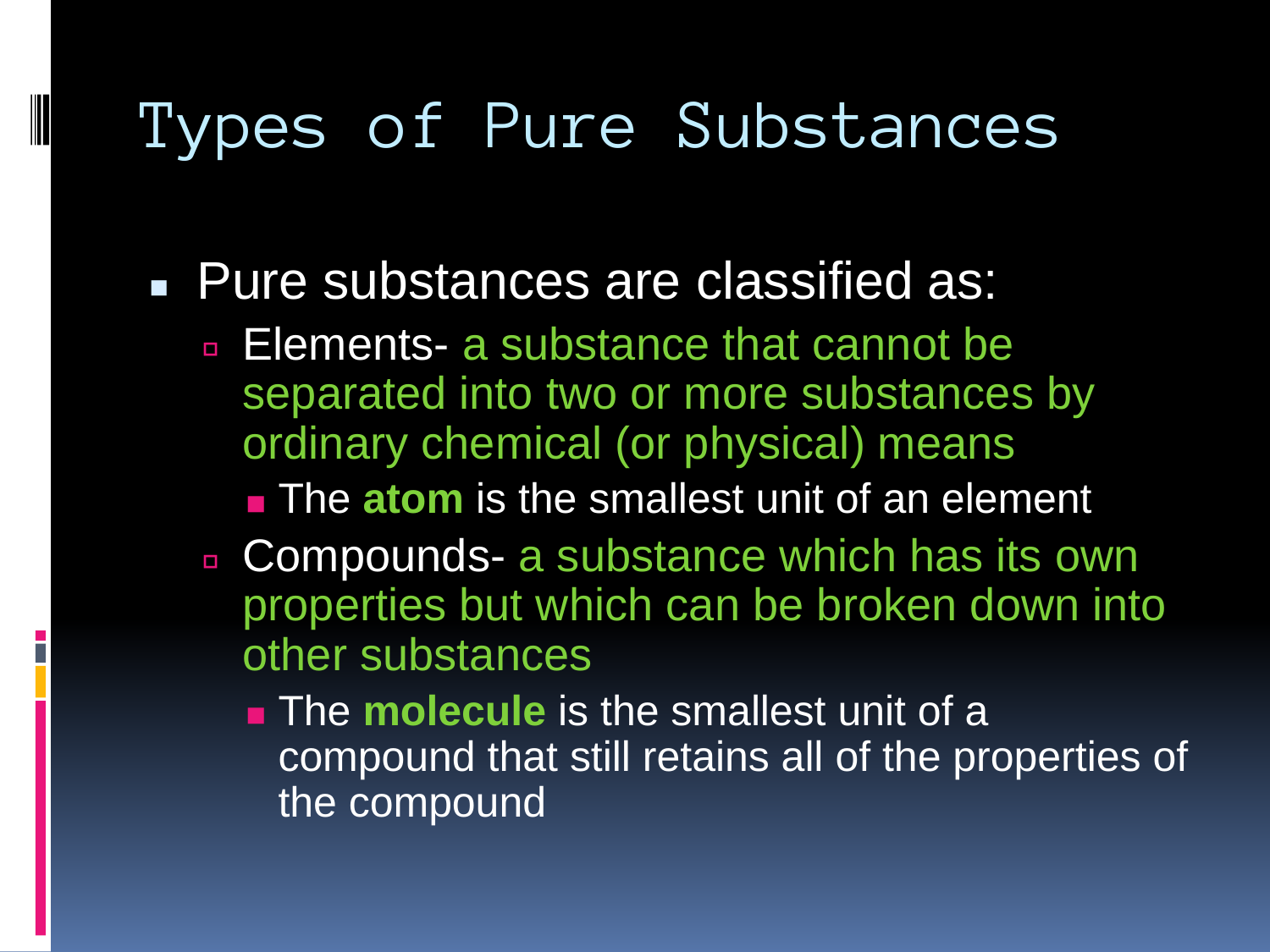

# Types of Pure Substances
Pure substances are classified as:
Elements- a substance that cannot be separated into two or more substances by ordinary chemical (or physical) means
The atom is the smallest unit of an element
Compounds- a substance which has its own properties but which can be broken down into other substances
The molecule is the smallest unit of a compound that still retains all of the properties of the compound